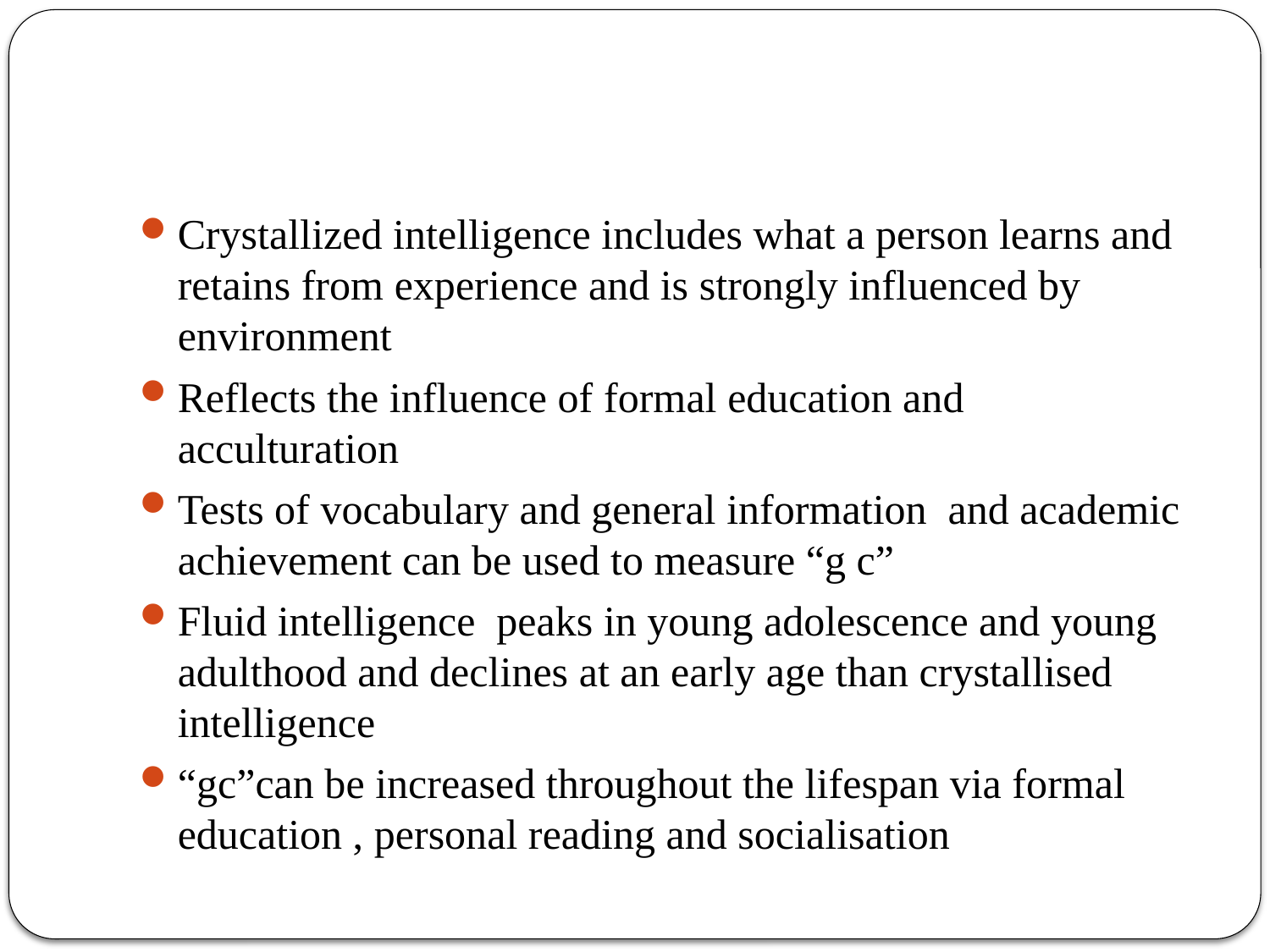

#
Crystallized intelligence includes what a person learns and retains from experience and is strongly influenced by environment
Reflects the influence of formal education and acculturation
Tests of vocabulary and general information  and academic achievement can be used to measure “g c”
Fluid intelligence  peaks in young adolescence and young adulthood and declines at an early age than crystallised intelligence
“gc”can be increased throughout the lifespan via formal education , personal reading and socialisation